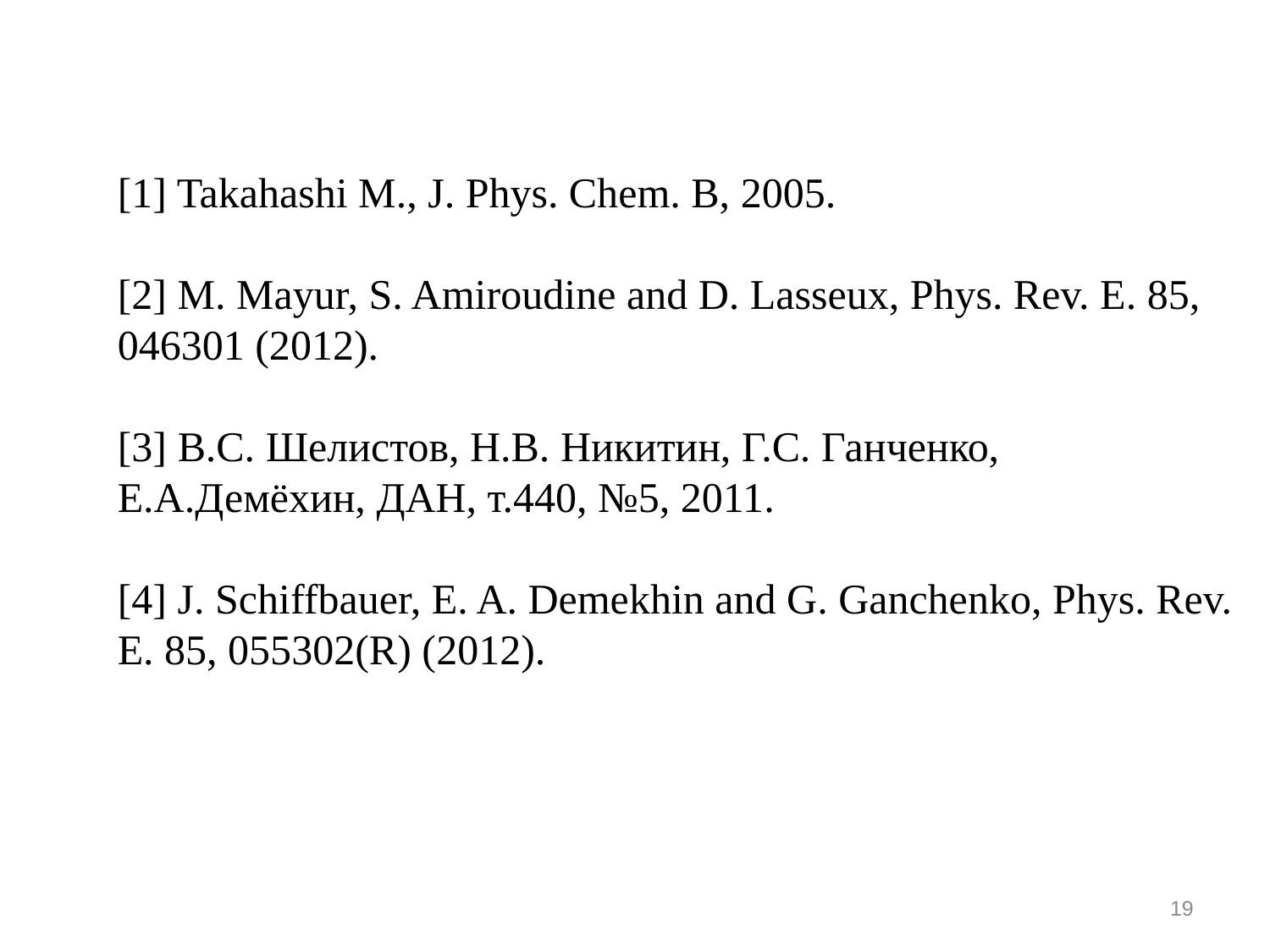

[1] Takahashi M., J. Phys. Chem. B, 2005.

[2] M. Mayur, S. Amiroudine and D. Lasseux, Phys. Rev. E. 85, 046301 (2012).

[3] В.С. Шелистов, Н.В. Никитин, Г.С. Ганченко, Е.А.Демёхин, ДАН, т.440, №5, 2011.

[4] J. Schiffbauer, E. A. Demekhin and G. Ganchenko, Phys. Rev. E. 85, 055302(R) (2012).
19